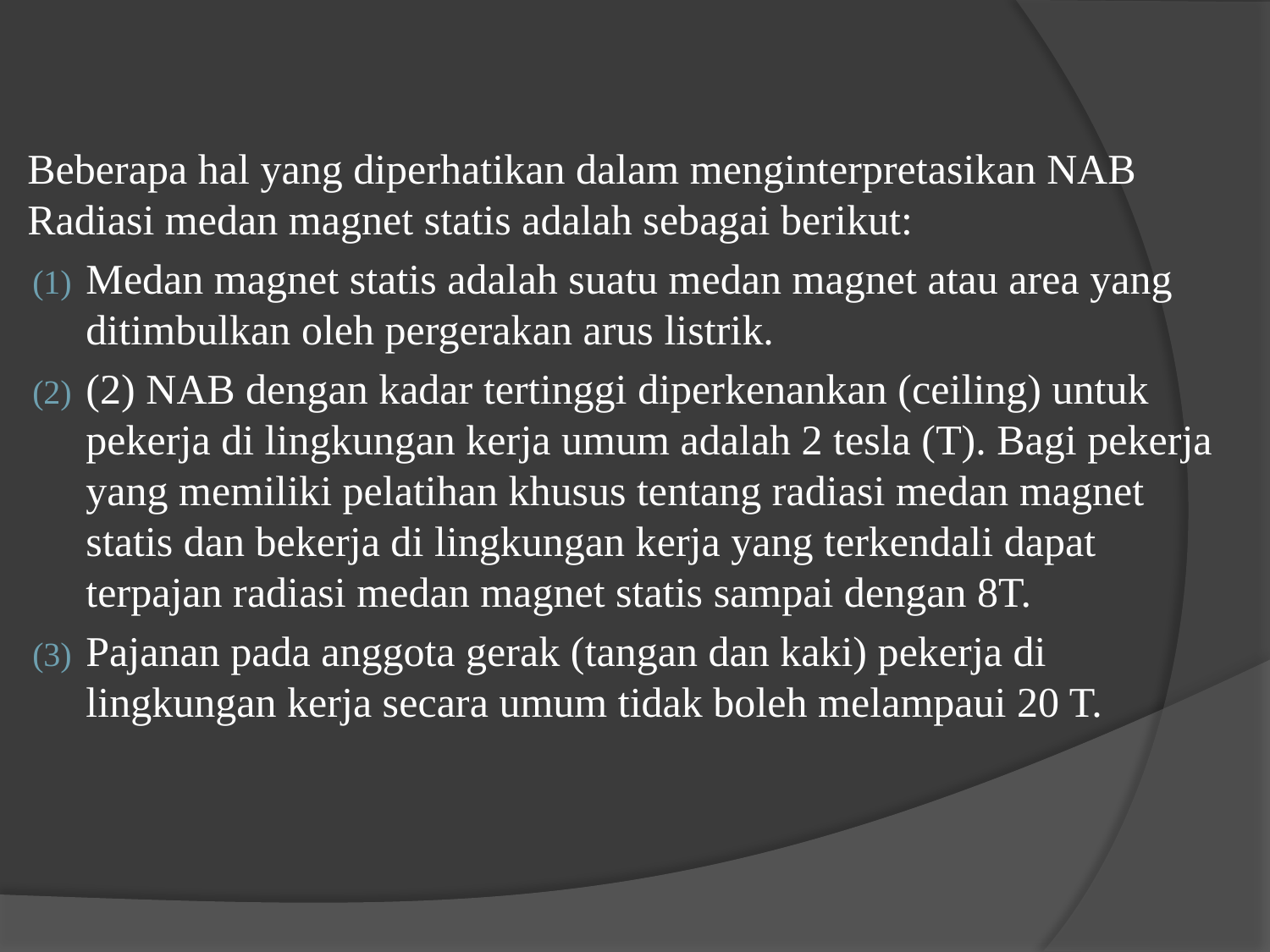

Beberapa hal yang diperhatikan dalam menginterpretasikan NAB Radiasi medan magnet statis adalah sebagai berikut:
Medan magnet statis adalah suatu medan magnet atau area yang ditimbulkan oleh pergerakan arus listrik.
(2) NAB dengan kadar tertinggi diperkenankan (ceiling) untuk pekerja di lingkungan kerja umum adalah 2 tesla (T). Bagi pekerja yang memiliki pelatihan khusus tentang radiasi medan magnet statis dan bekerja di lingkungan kerja yang terkendali dapat terpajan radiasi medan magnet statis sampai dengan 8T.
Pajanan pada anggota gerak (tangan dan kaki) pekerja di lingkungan kerja secara umum tidak boleh melampaui 20 T.